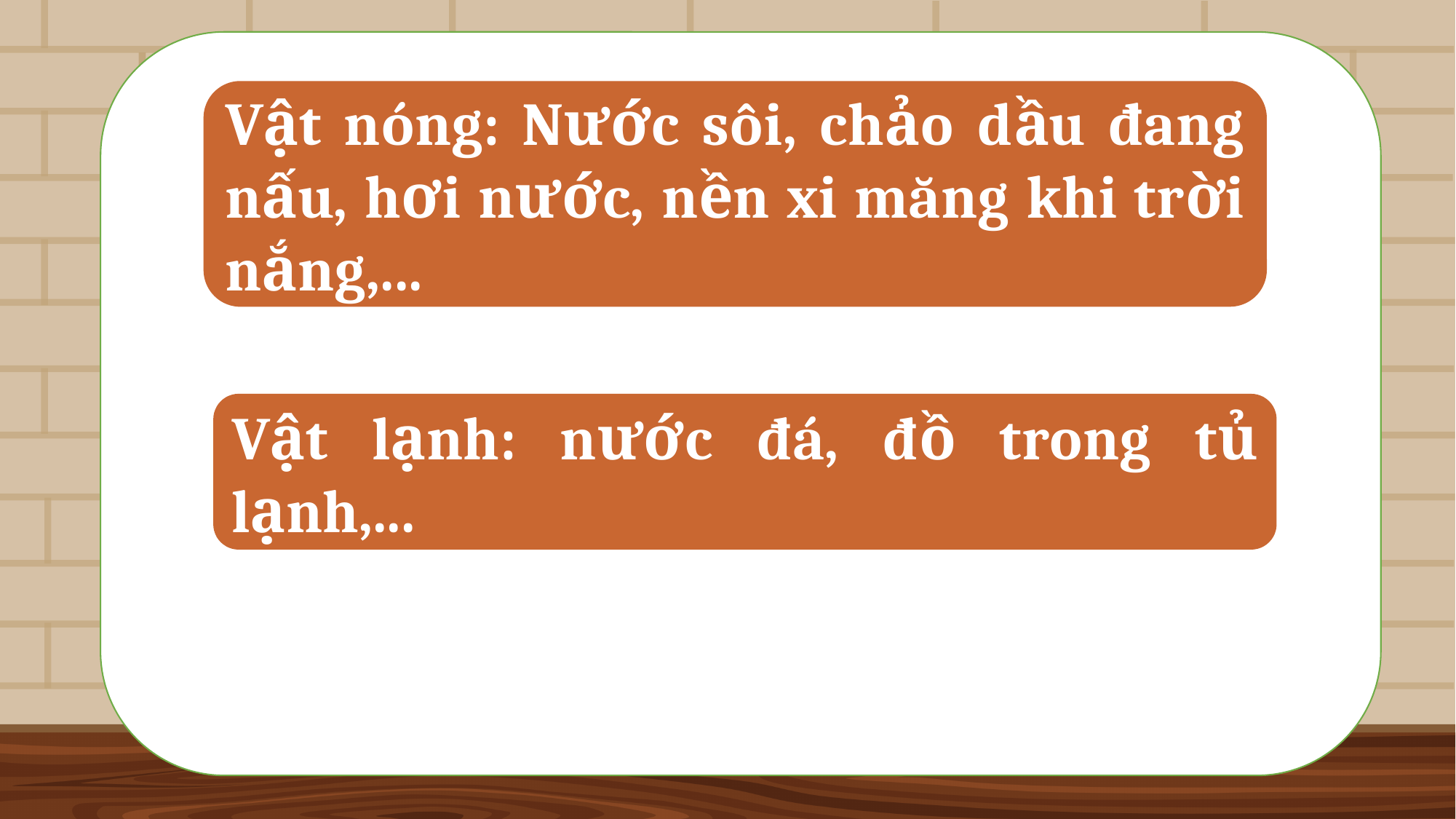

Vật nóng: Nước sôi, chảo dầu đang nấu, hơi nước, nền xi măng khi trời nắng,...
Vật lạnh: nước đá, đồ trong tủ lạnh,...